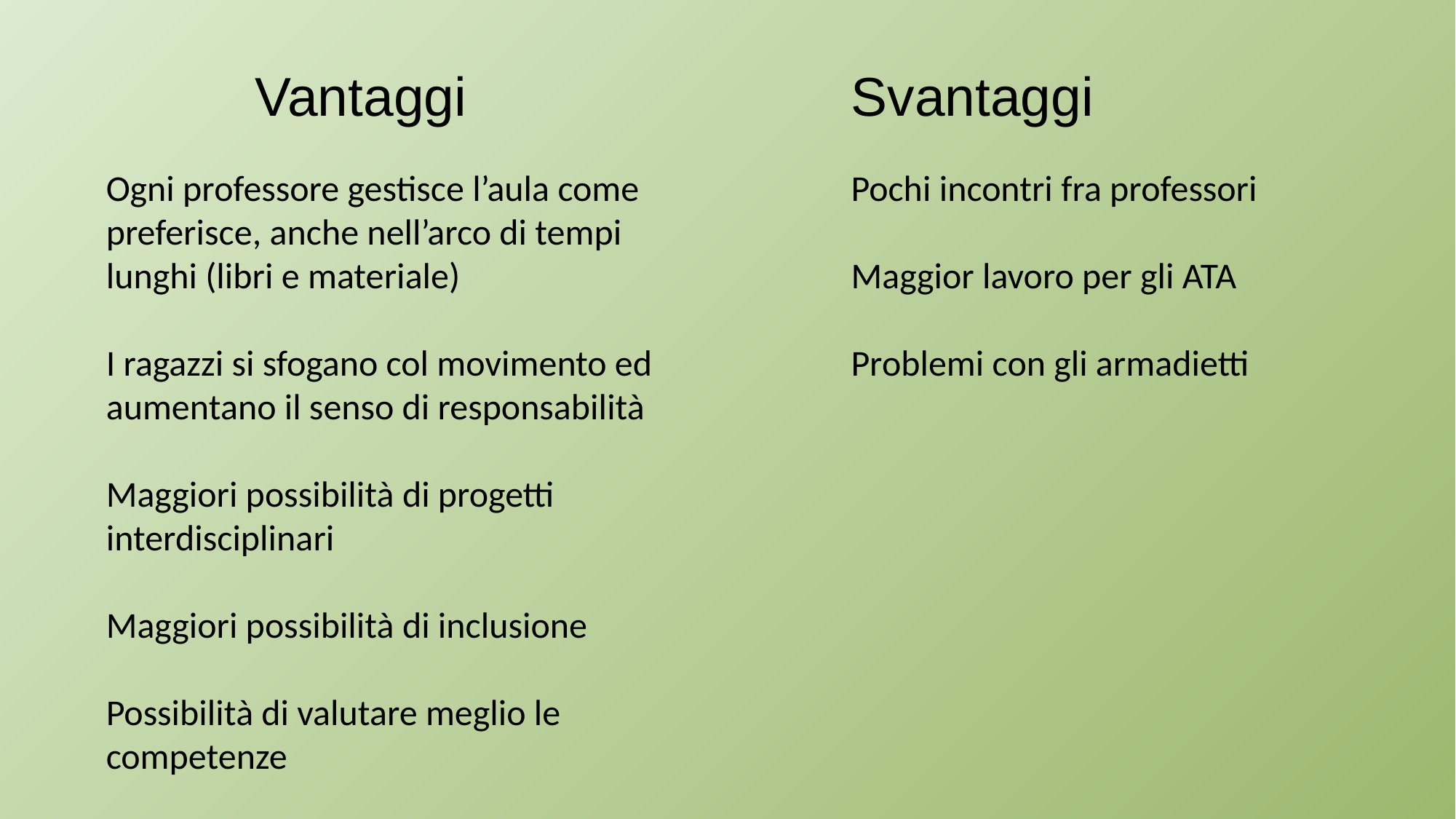

Vantaggi
Svantaggi
Ogni professore gestisce l’aula come preferisce, anche nell’arco di tempi lunghi (libri e materiale)

I ragazzi si sfogano col movimento ed aumentano il senso di responsabilità

Maggiori possibilità di progetti interdisciplinari

Maggiori possibilità di inclusione

Possibilità di valutare meglio le competenze

Pochi incontri fra professori

Maggior lavoro per gli ATA

Problemi con gli armadietti